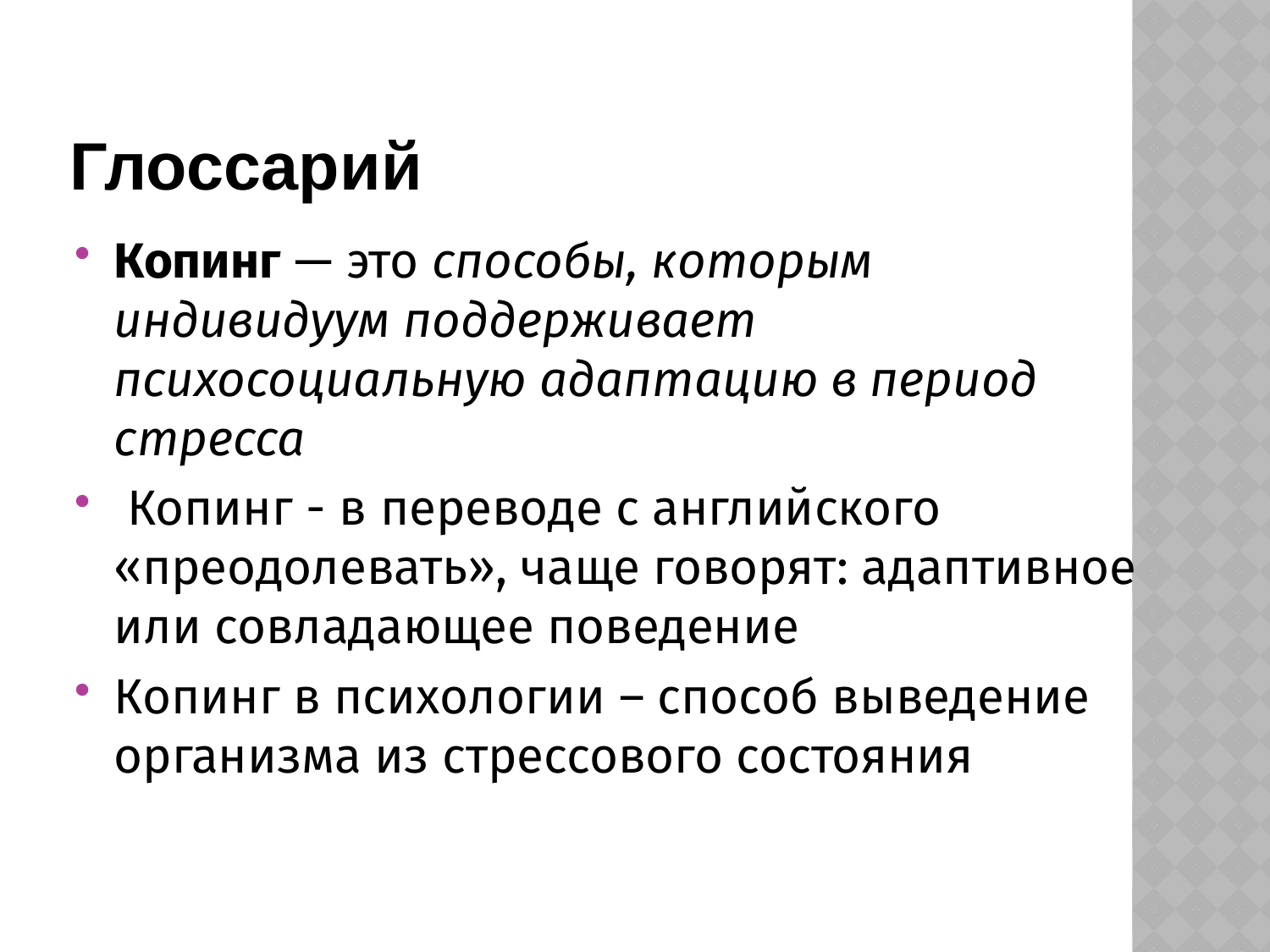

# Глоссарий
Копинг — это способы, которым индивидуум поддерживает психосоциальную адаптацию в период стресса
 Копинг - в переводе с английского «преодолевать», чаще говорят: адаптивное или совладающее поведение
Копинг в психологии – способ выведение организма из стрессового состояния